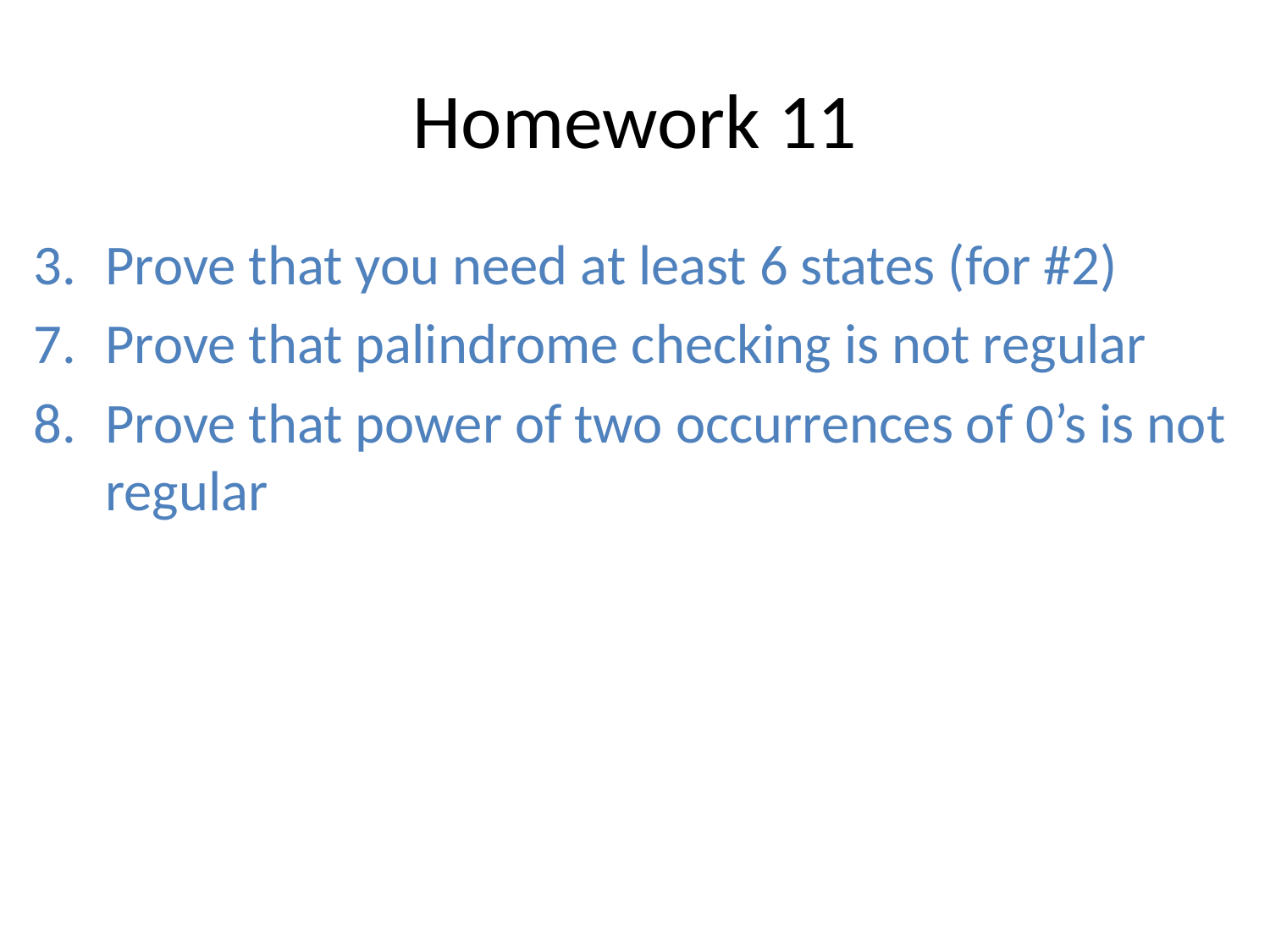

# Homework 11
Prove that you need at least 6 states (for #2)
Prove that palindrome checking is not regular
Prove that power of two occurrences of 0’s is not regular